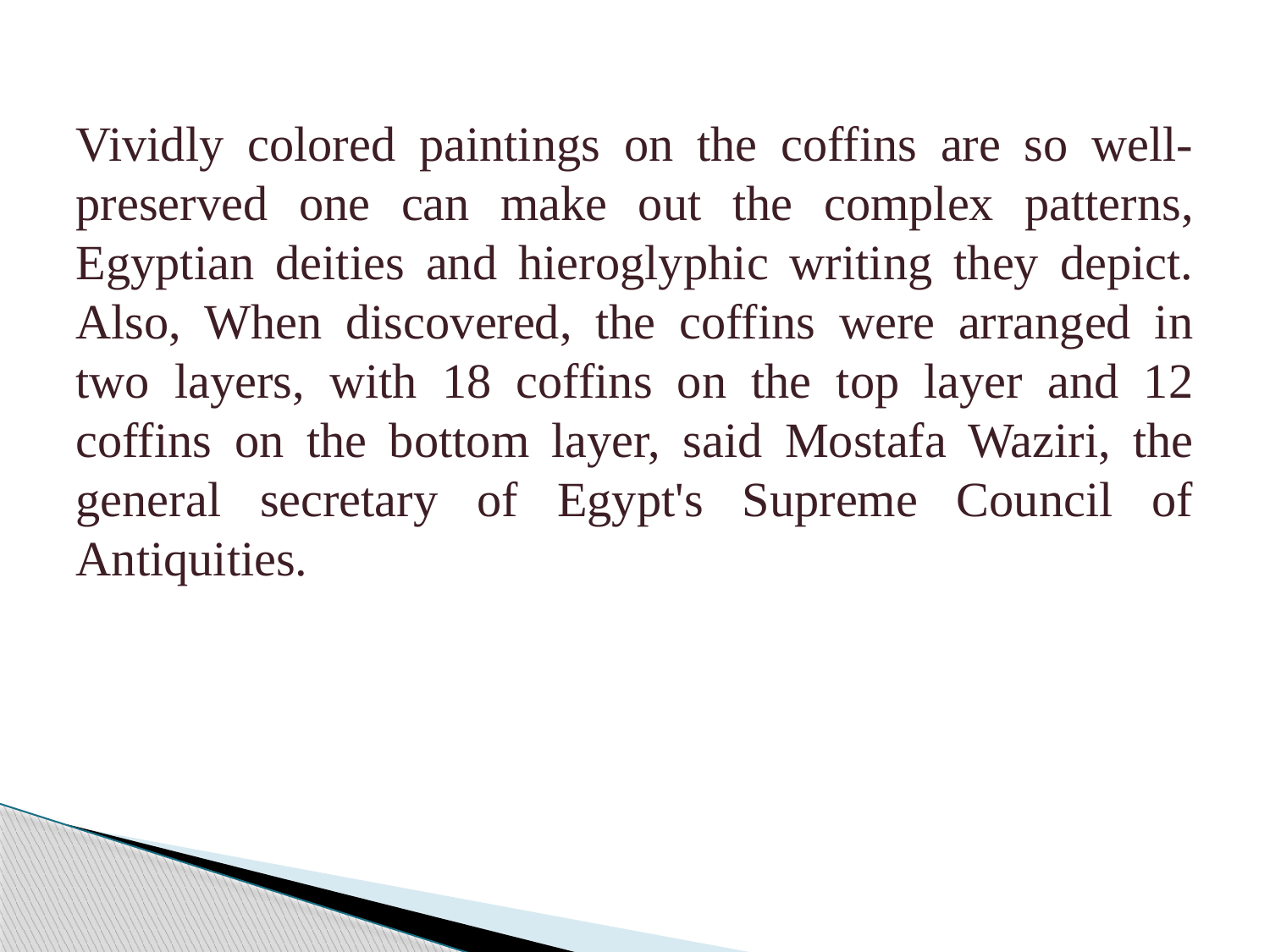

Vividly colored paintings on the coffins are so well-preserved one can make out the complex patterns, Egyptian deities and hieroglyphic writing they depict. Also, When discovered, the coffins were arranged in two layers, with 18 coffins on the top layer and 12 coffins on the bottom layer, said Mostafa Waziri, the general secretary of Egypt's Supreme Council of Antiquities.